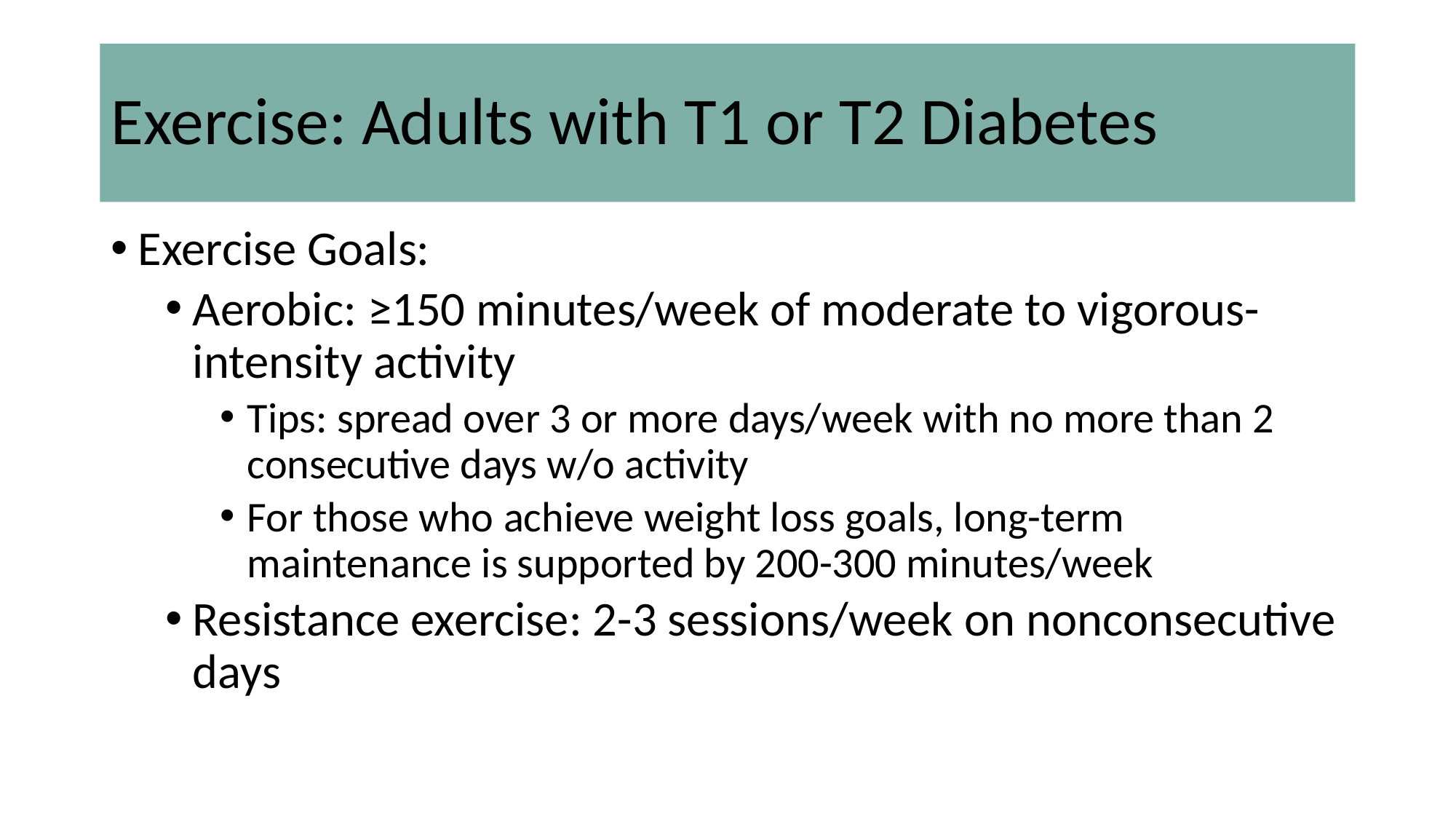

# Exercise: Adults with T1 or T2 Diabetes
Exercise Goals:
Aerobic: ≥150 minutes/week of moderate to vigorous-intensity activity
Tips: spread over 3 or more days/week with no more than 2 consecutive days w/o activity
For those who achieve weight loss goals, long-term maintenance is supported by 200-300 minutes/week
Resistance exercise: 2-3 sessions/week on nonconsecutive days